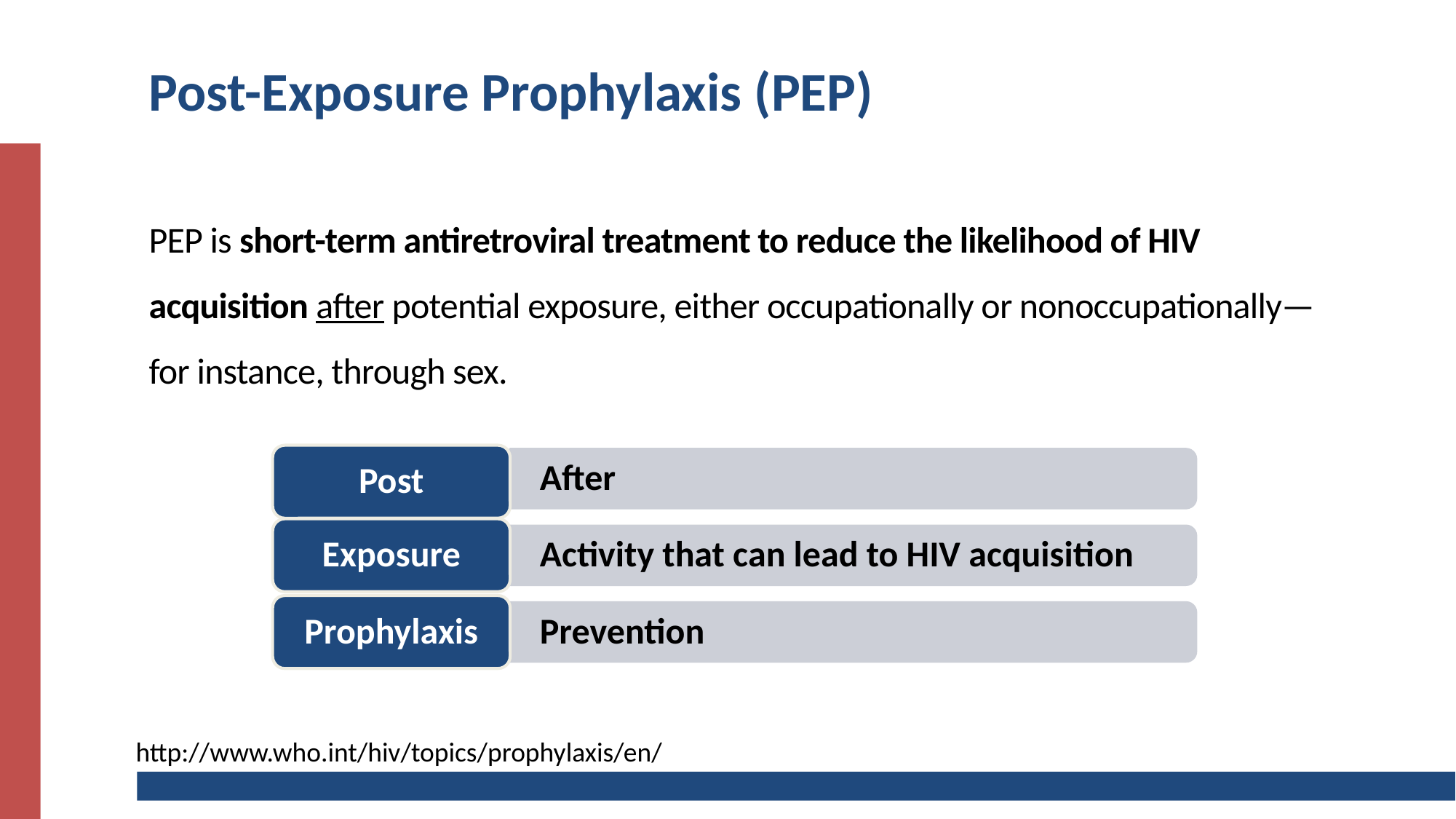

# Post-Exposure Prophylaxis (PEP)
PEP is short-term antiretroviral treatment to reduce the likelihood of HIV acquisition after potential exposure, either occupationally or nonoccupationally—for instance, through sex.

Post

After

Exposure

Activity that can lead to HIV acquisition

Prophylaxis

Prevention
http://www.who.int/hiv/topics/prophylaxis/en/